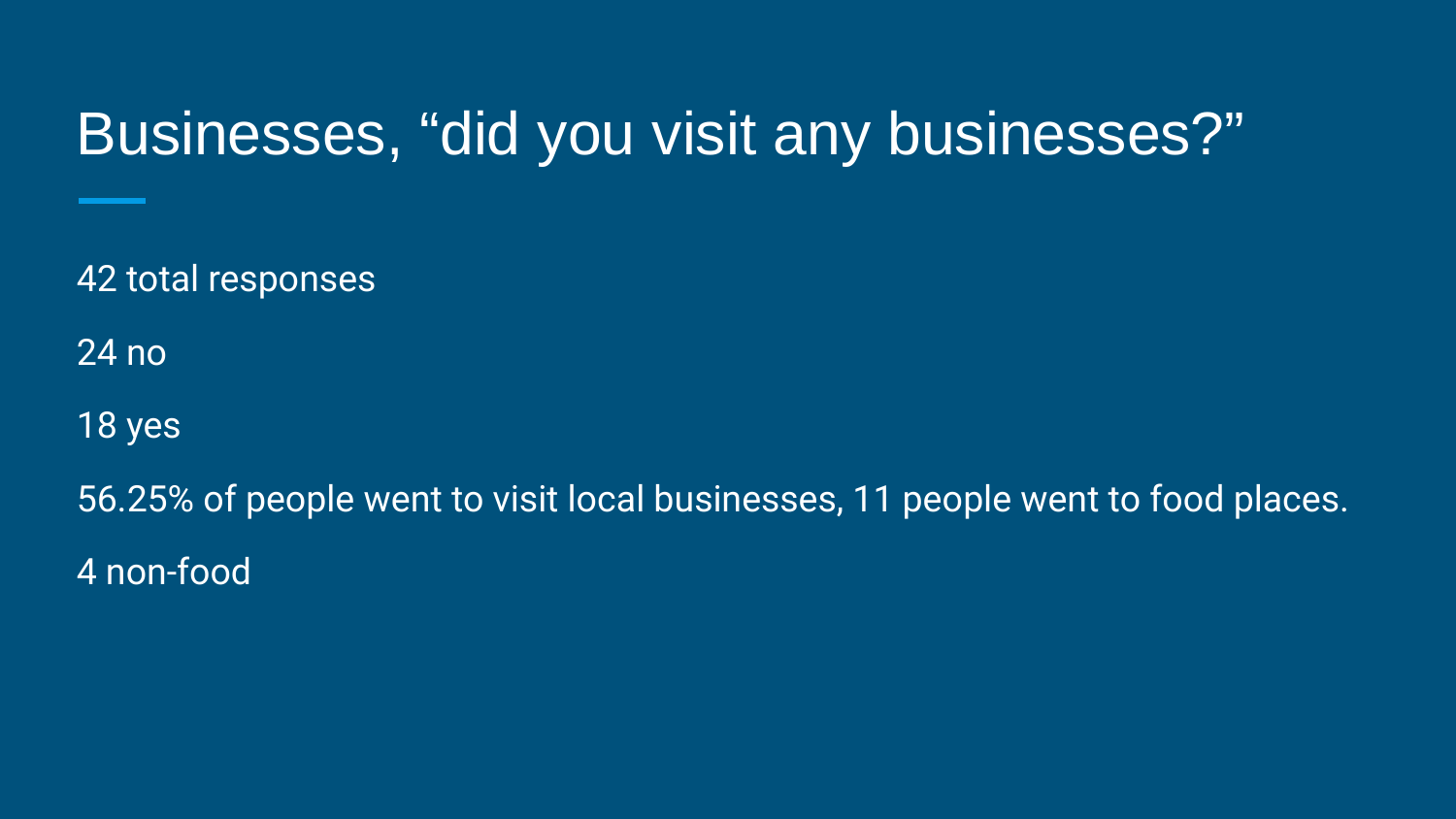

# Businesses, “did you visit any businesses?”
42 total responses
24 no
18 yes
56.25% of people went to visit local businesses, 11 people went to food places.
4 non-food